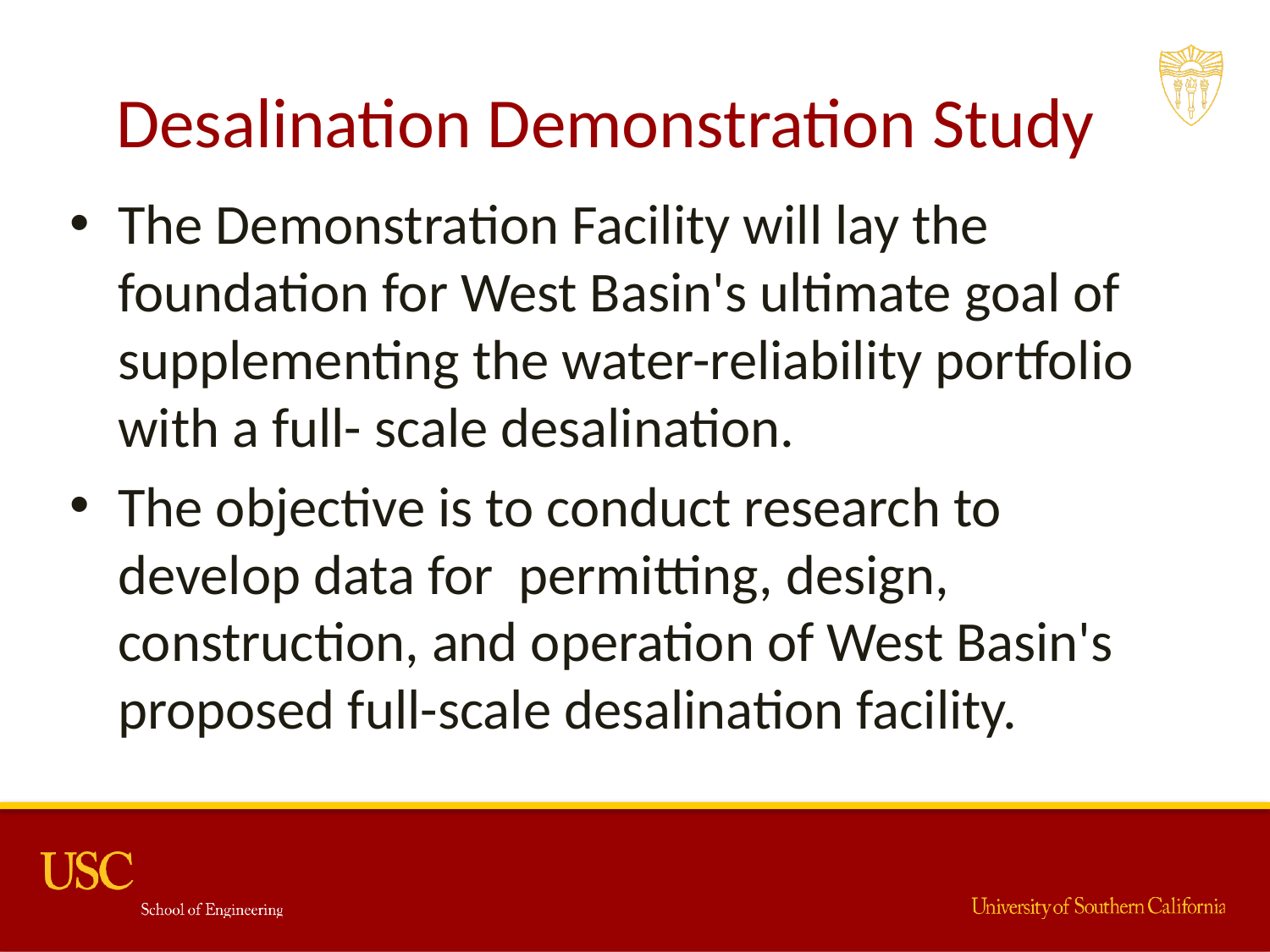

# Desalination Demonstration Study

The Demonstration Facility will lay the foundation for West Basin's ultimate goal of supplementing the water-reliability portfolio with a full- scale desalination.
The objective is to conduct research to develop data for  permitting, design, construction, and operation of West Basin's proposed full-scale desalination facility.